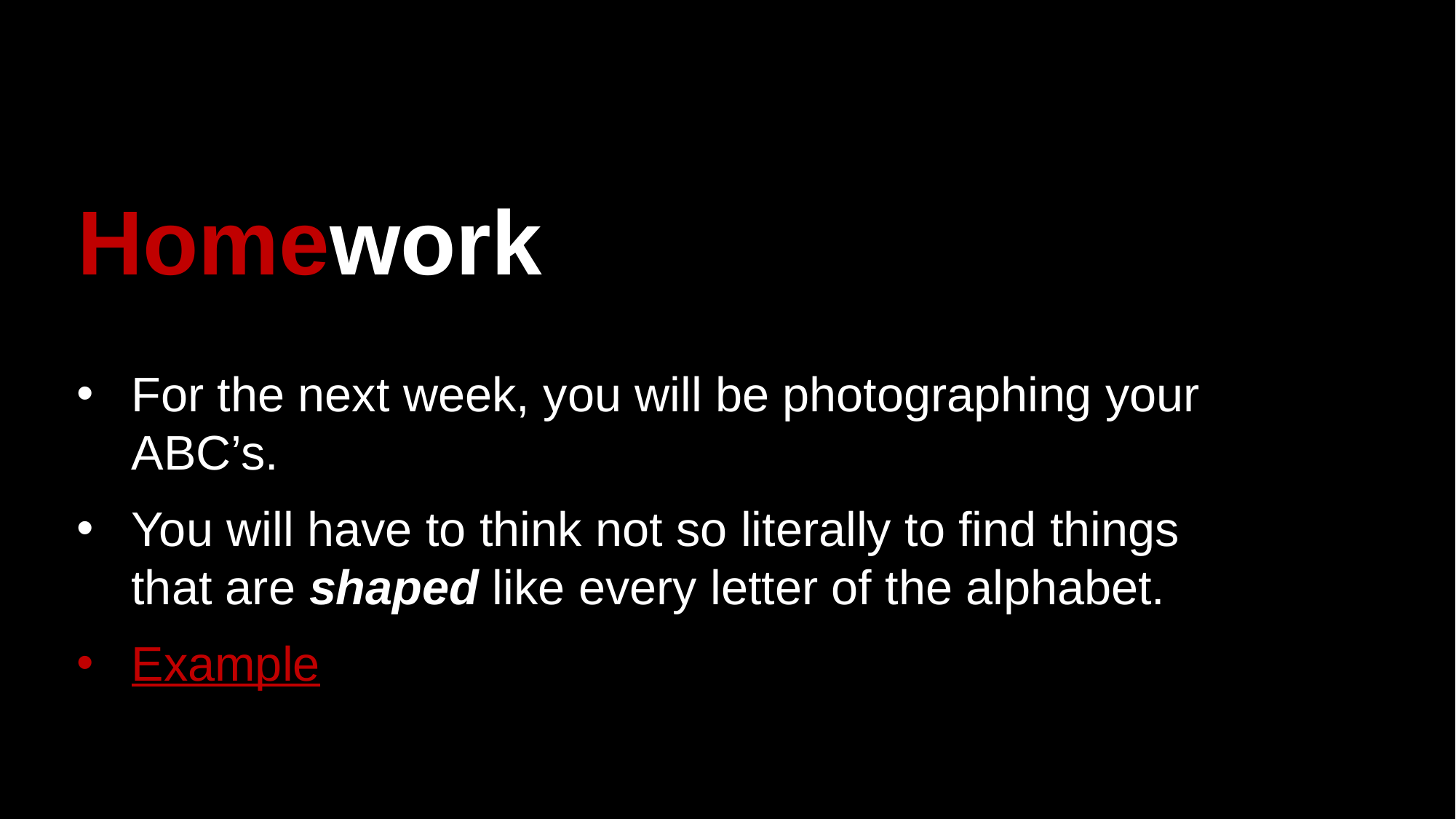

# Homework
For the next week, you will be photographing your ABC’s.
You will have to think not so literally to find things that are shaped like every letter of the alphabet.
Example